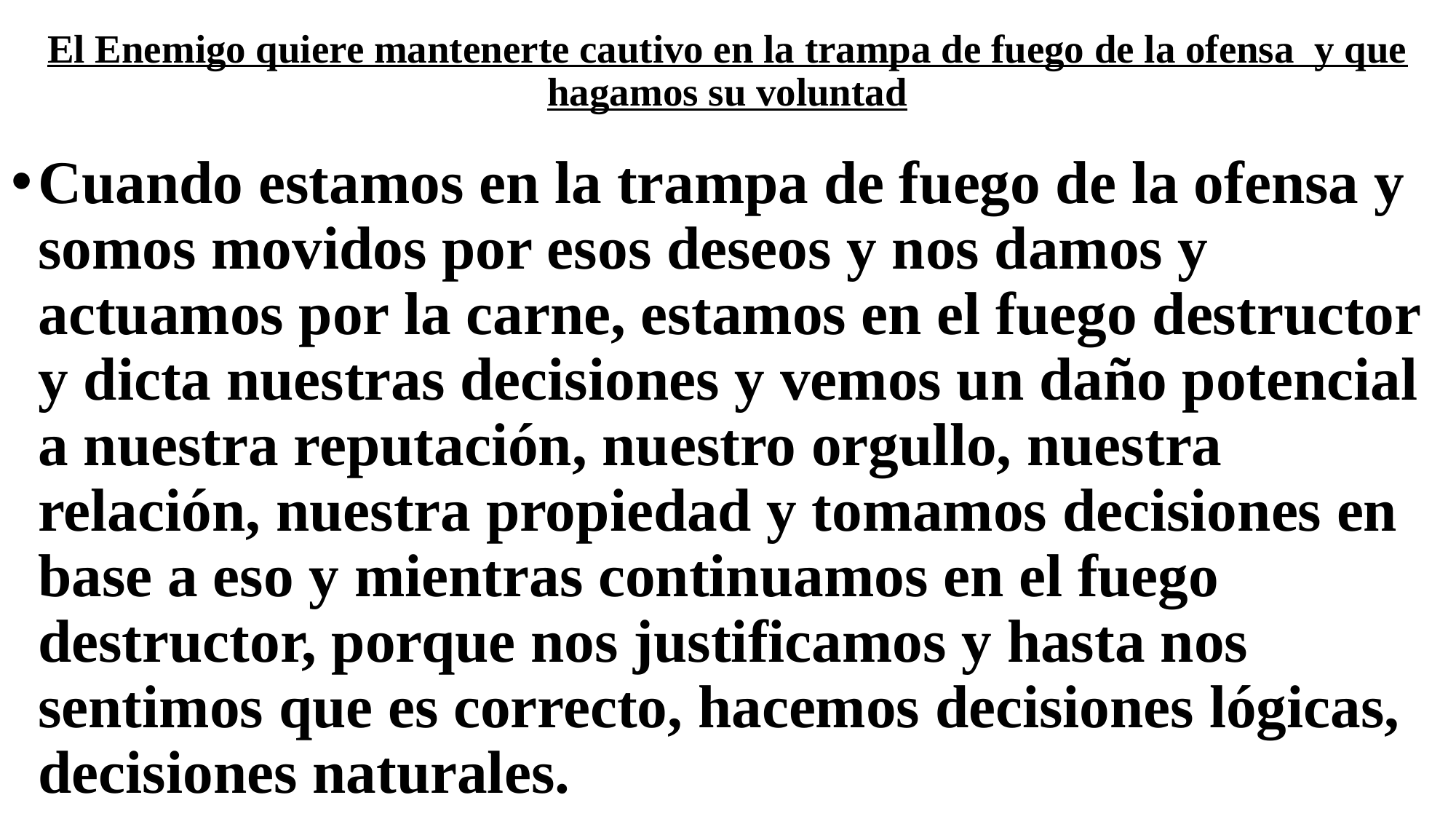

# El Enemigo quiere mantenerte cautivo en la trampa de fuego de la ofensa  y que hagamos su voluntad
Cuando estamos en la trampa de fuego de la ofensa y somos movidos por esos deseos y nos damos y actuamos por la carne, estamos en el fuego destructor y dicta nuestras decisiones y vemos un daño potencial a nuestra reputación, nuestro orgullo, nuestra relación, nuestra propiedad y tomamos decisiones en base a eso y mientras continuamos en el fuego destructor, porque nos justificamos y hasta nos sentimos que es correcto, hacemos decisiones lógicas, decisiones naturales.